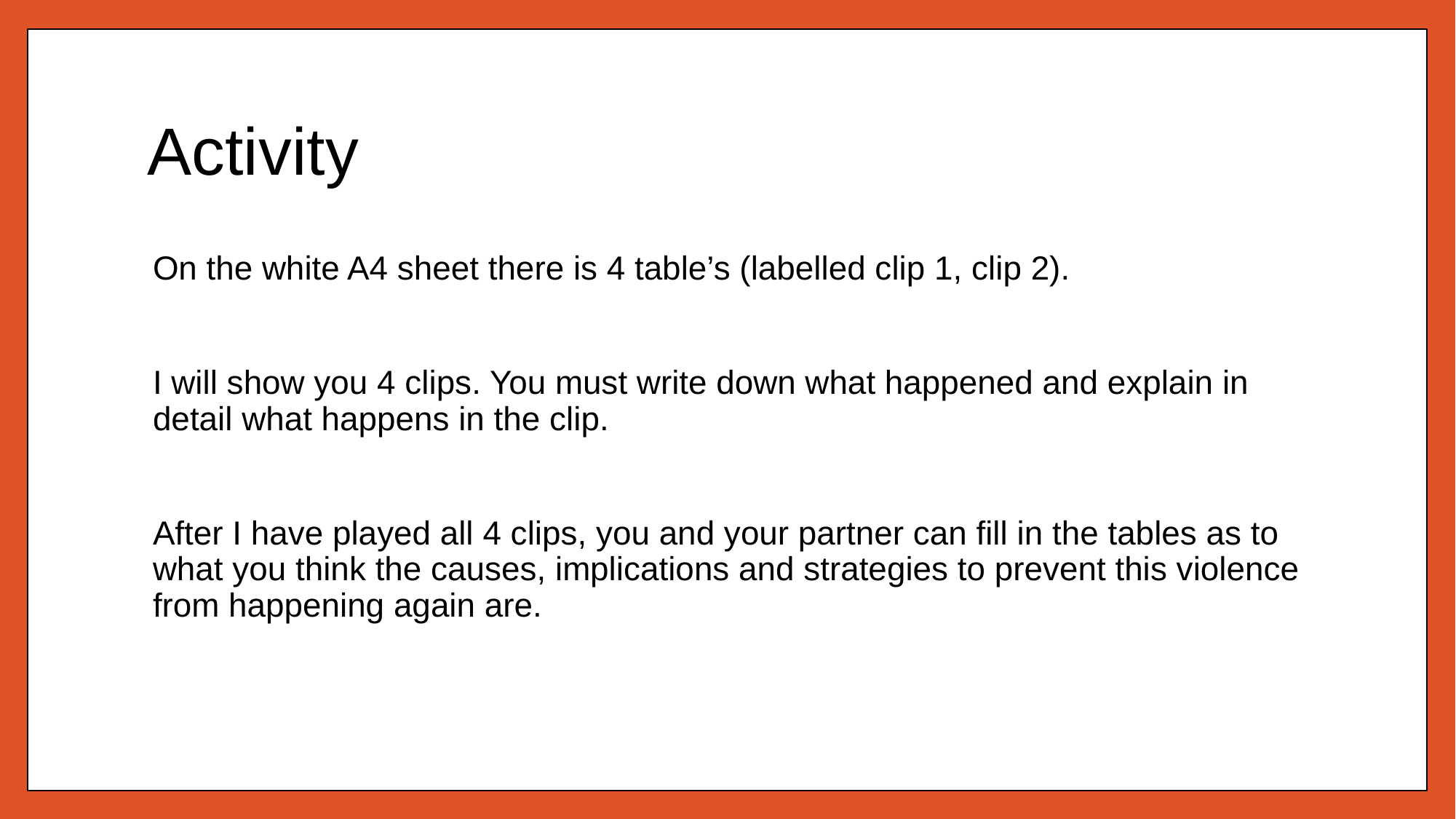

# Activity
On the white A4 sheet there is 4 table’s (labelled clip 1, clip 2).

I will show you 4 clips. You must write down what happened and explain in detail what happens in the clip.

After I have played all 4 clips, you and your partner can fill in the tables as to what you think the causes, implications and strategies to prevent this violence from happening again are.